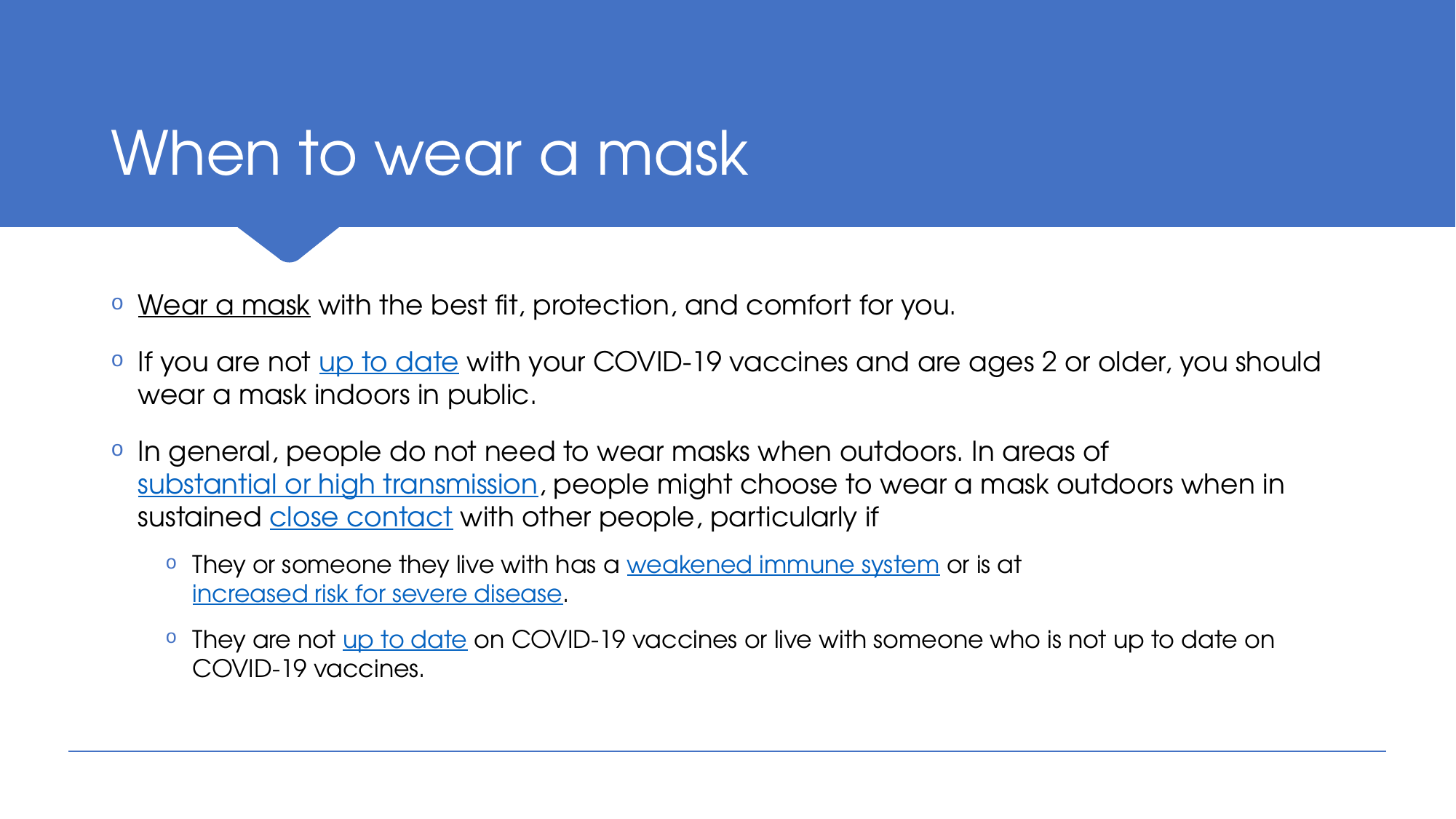

# When to wear a mask
Wear a mask with the best fit, protection, and comfort for you.
If you are not up to date with your COVID-19 vaccines and are ages 2 or older, you should wear a mask indoors in public.
In general, people do not need to wear masks when outdoors. In areas of substantial or high transmission, people might choose to wear a mask outdoors when in sustained close contact with other people, particularly if
They or someone they live with has a weakened immune system or is at increased risk for severe disease.
They are not up to date on COVID-19 vaccines or live with someone who is not up to date on COVID-19 vaccines.